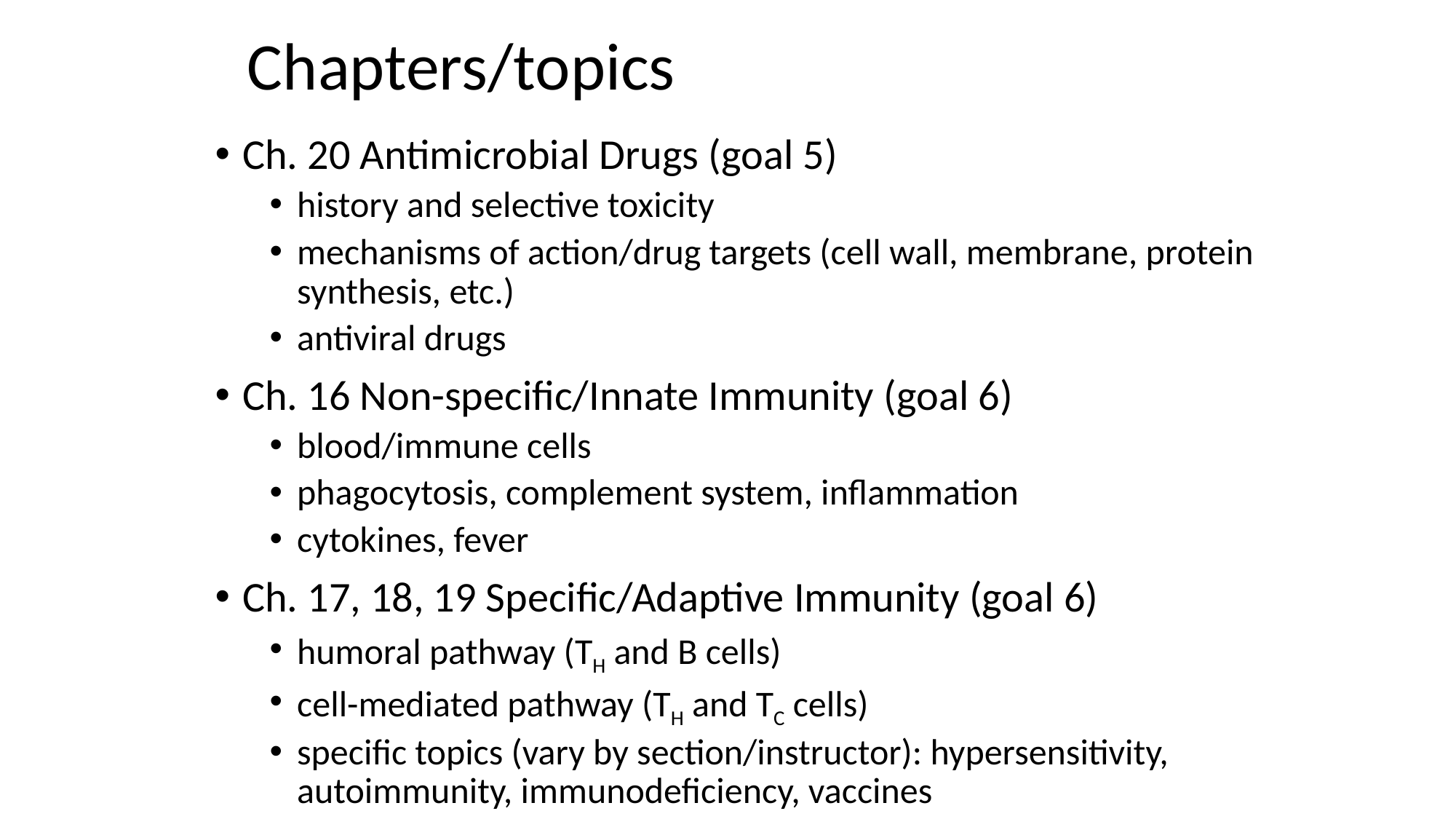

# Chapters/topics
Ch. 20 Antimicrobial Drugs (goal 5)
history and selective toxicity
mechanisms of action/drug targets (cell wall, membrane, protein synthesis, etc.)
antiviral drugs
Ch. 16 Non-specific/Innate Immunity (goal 6)
blood/immune cells
phagocytosis, complement system, inflammation
cytokines, fever
Ch. 17, 18, 19 Specific/Adaptive Immunity (goal 6)
humoral pathway (TH and B cells)
cell-mediated pathway (TH and TC cells)
specific topics (vary by section/instructor): hypersensitivity, autoimmunity, immunodeficiency, vaccines